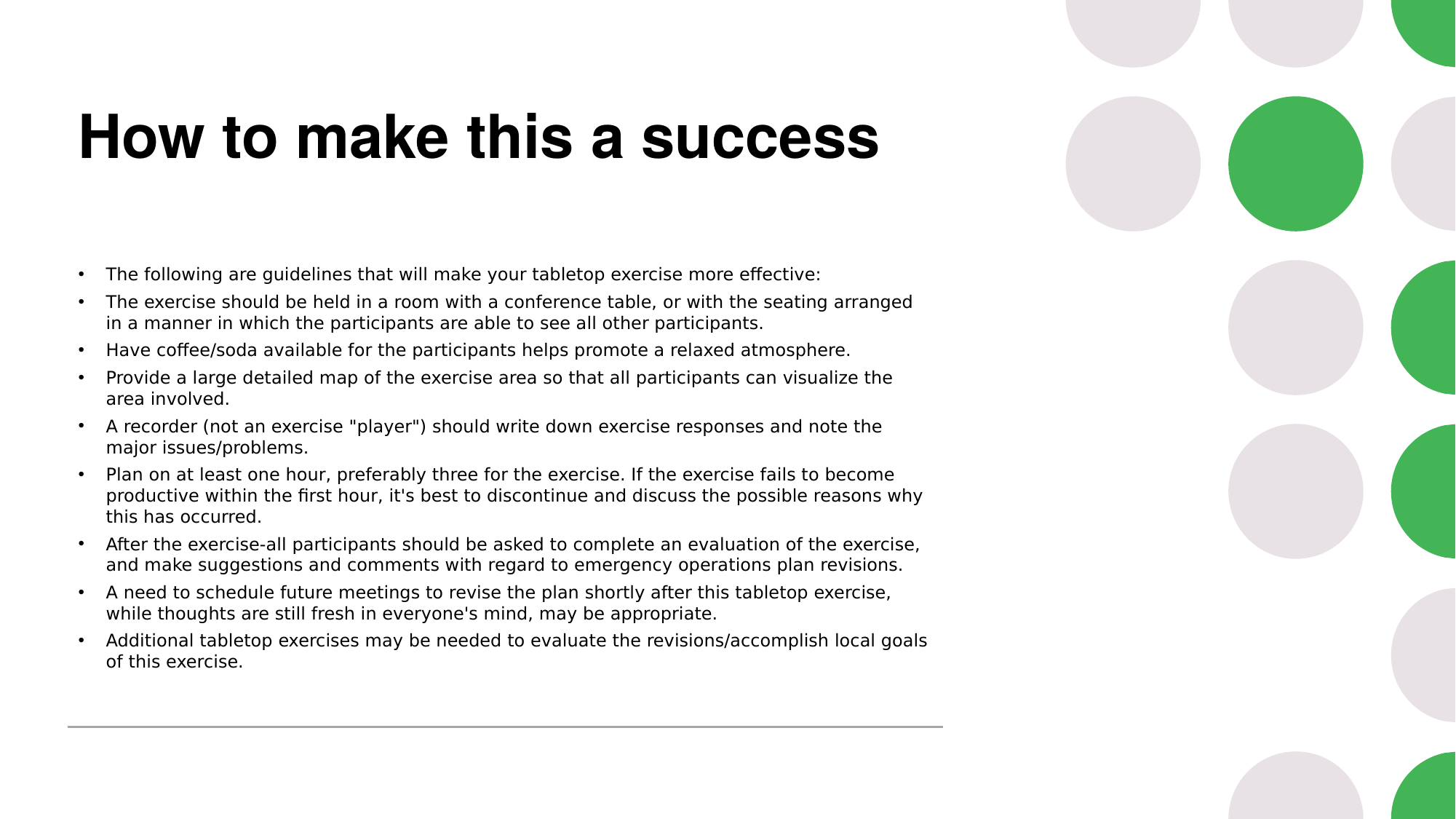

# How to make this a success
The following are guidelines that will make your tabletop exercise more effective:
The exercise should be held in a room with a conference table, or with the seating arranged in a manner in which the participants are able to see all other participants.
Have coffee/soda available for the participants helps promote a relaxed atmosphere.
Provide a large detailed map of the exercise area so that all participants can visualize the area involved.
A recorder (not an exercise "player") should write down exercise responses and note the major issues/problems.
Plan on at least one hour, preferably three for the exercise. If the exercise fails to become productive within the first hour, it's best to discontinue and discuss the possible reasons why this has occurred.
After the exercise-all participants should be asked to complete an evaluation of the exercise, and make suggestions and comments with regard to emergency operations plan revisions.
A need to schedule future meetings to revise the plan shortly after this tabletop exercise, while thoughts are still fresh in everyone's mind, may be appropriate.
Additional tabletop exercises may be needed to evaluate the revisions/accomplish local goals of this exercise.